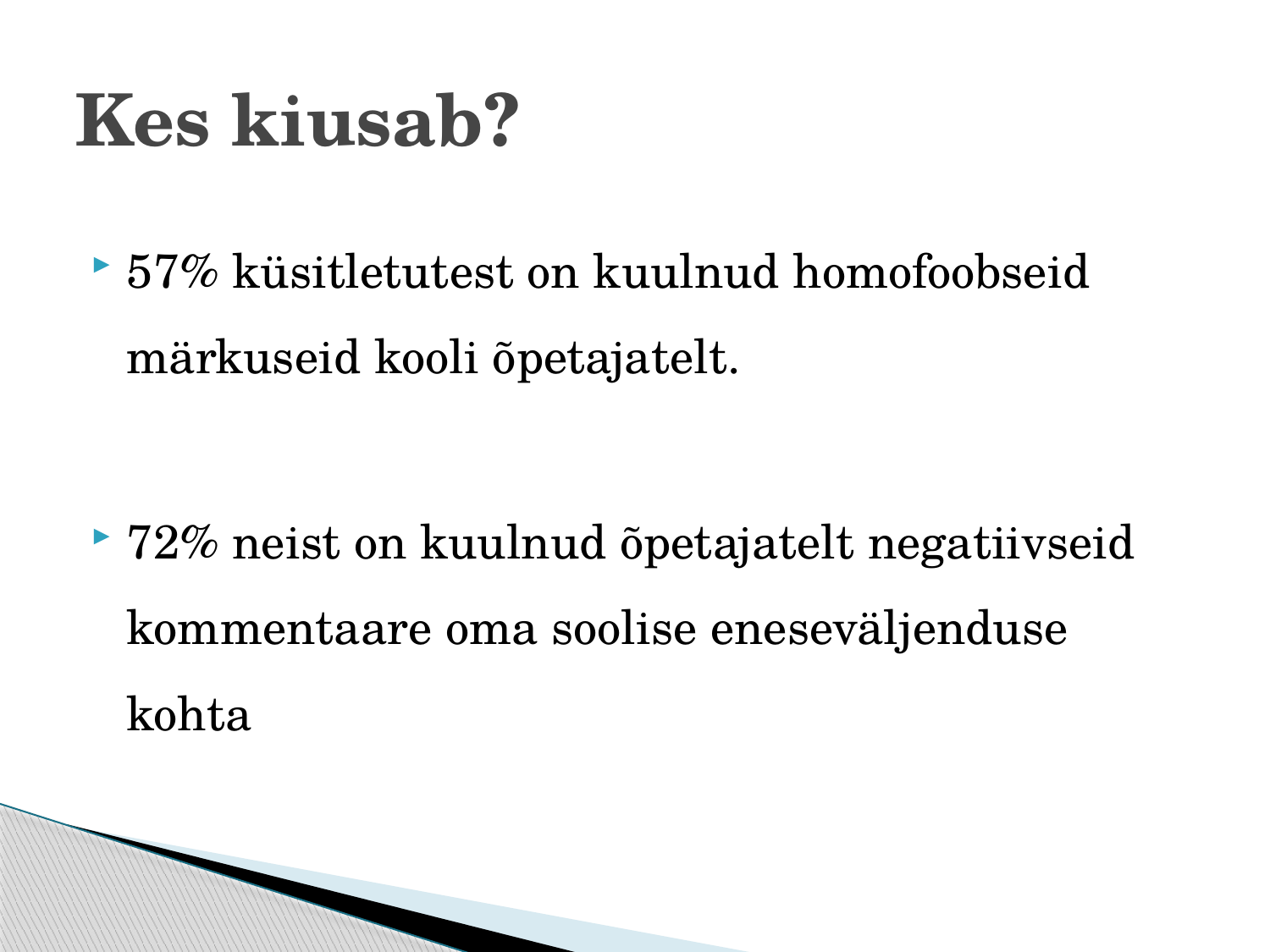

# Kes kiusab?
57% küsitletutest on kuulnud homofoobseid märkuseid kooli õpetajatelt.

72% neist on kuulnud õpetajatelt negatiivseid kommentaare oma soolise eneseväljenduse kohta